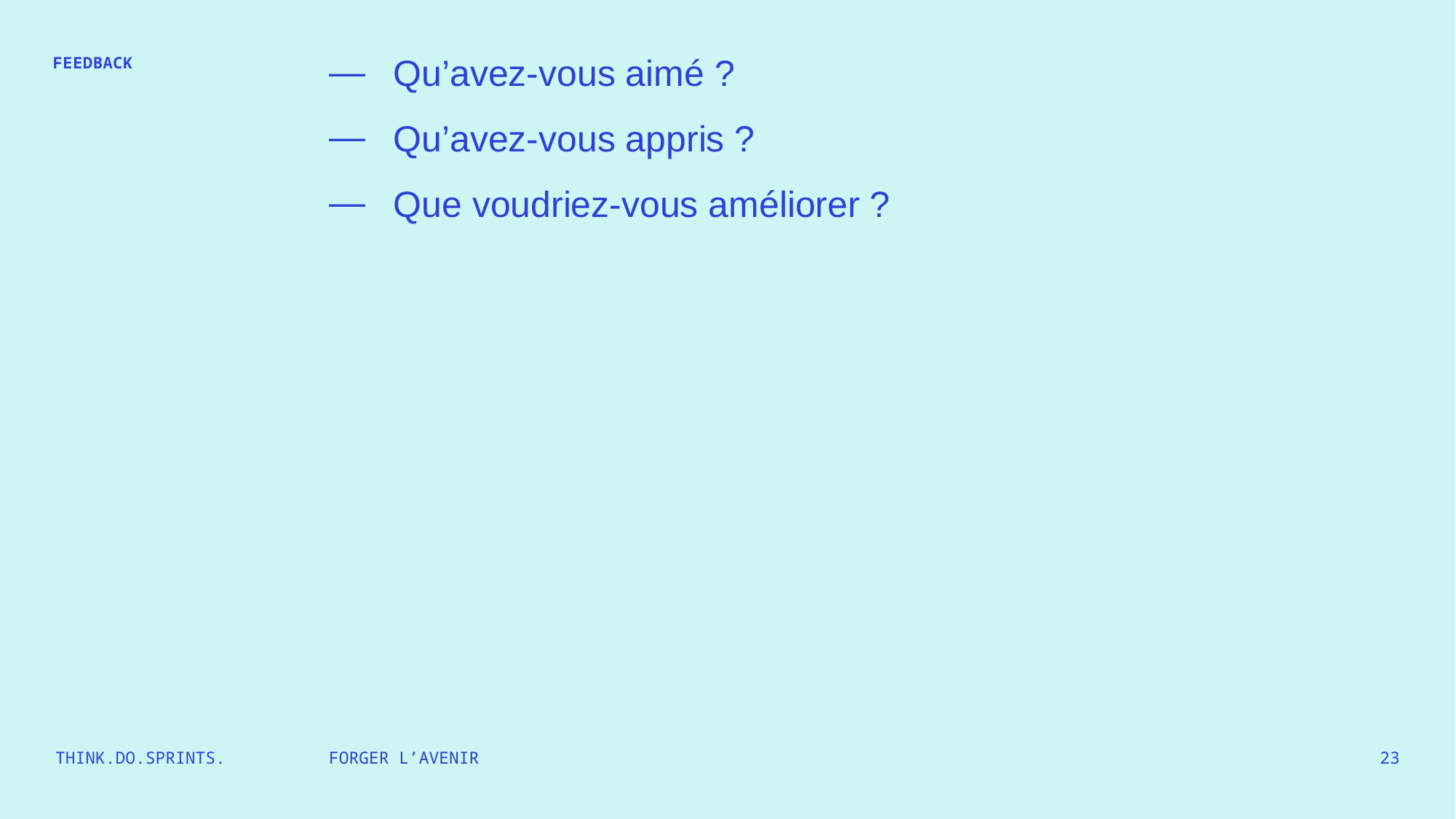

Qu’avez‑vous aimé ?
Qu’avez‑vous appris ?
Que voudriez-vous améliorer ?

FEEDBACK